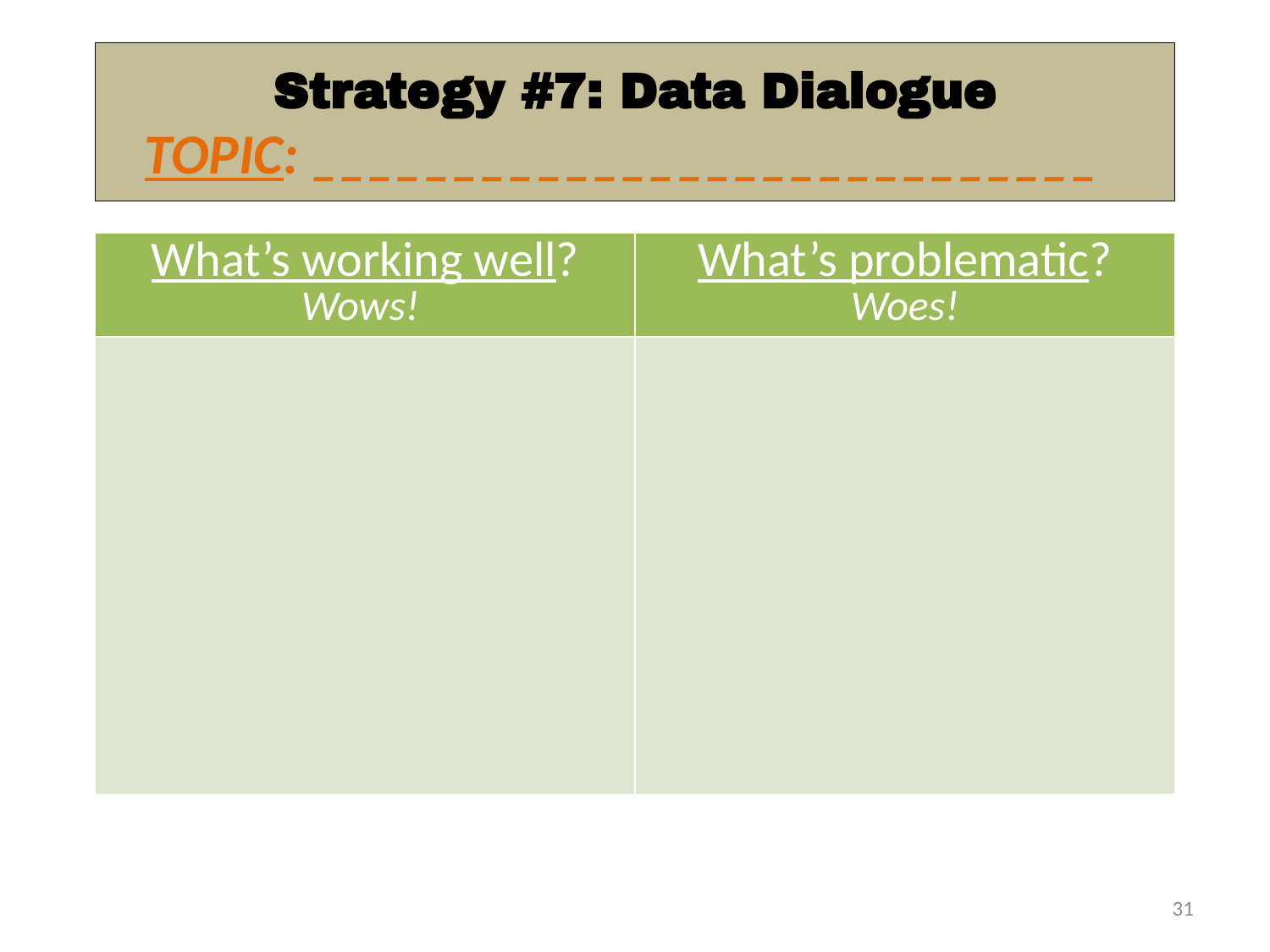

# Strategy #7: Data Dialogue TOPIC: ____________________________
| What’s working well? Wows! | What’s problematic? Woes! |
| --- | --- |
|  |  |
31